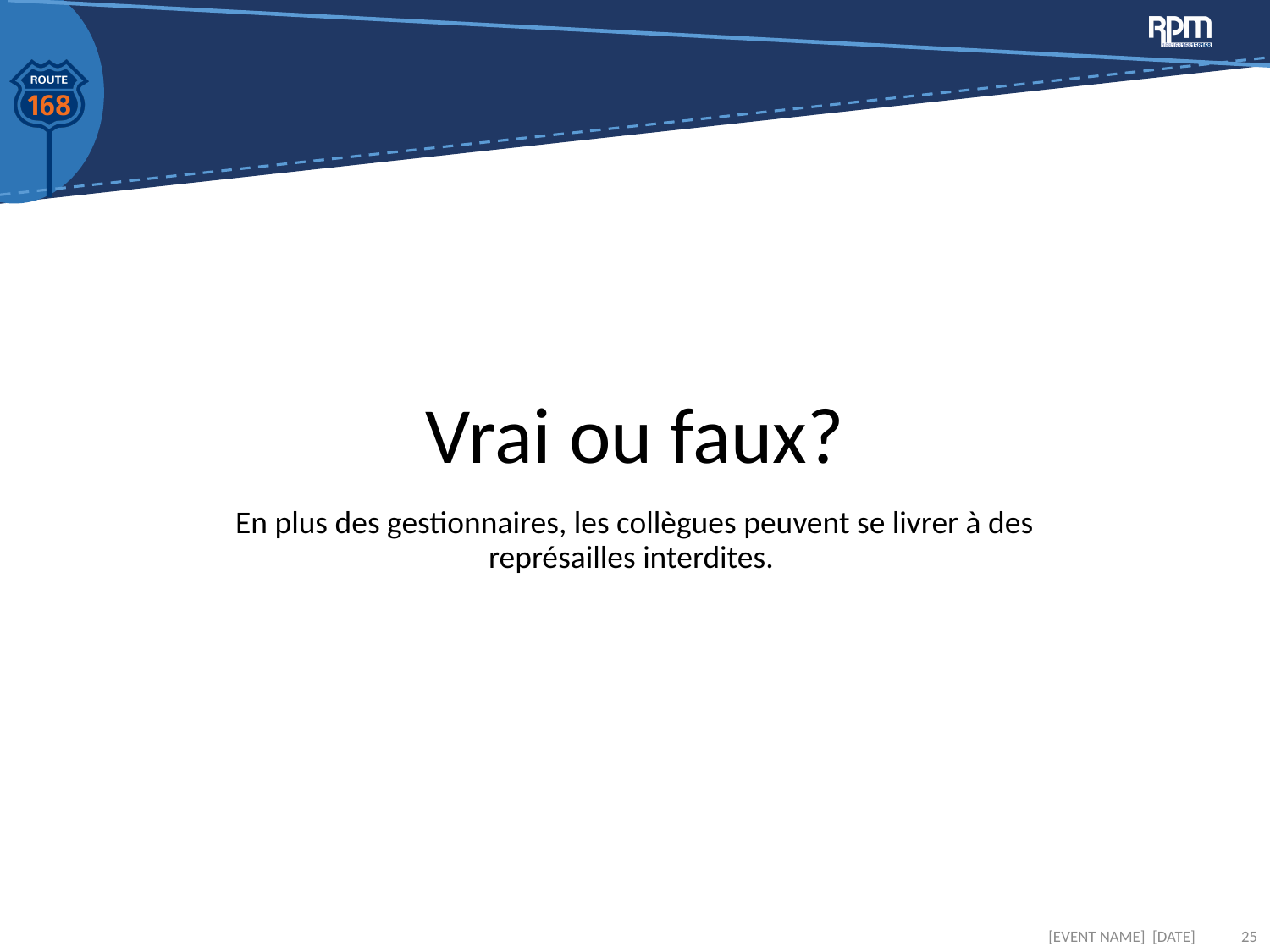

# Vrai ou faux?
En plus des gestionnaires, les collègues peuvent se livrer à des représailles interdites.
[EVENT NAME]  [DATE]
25